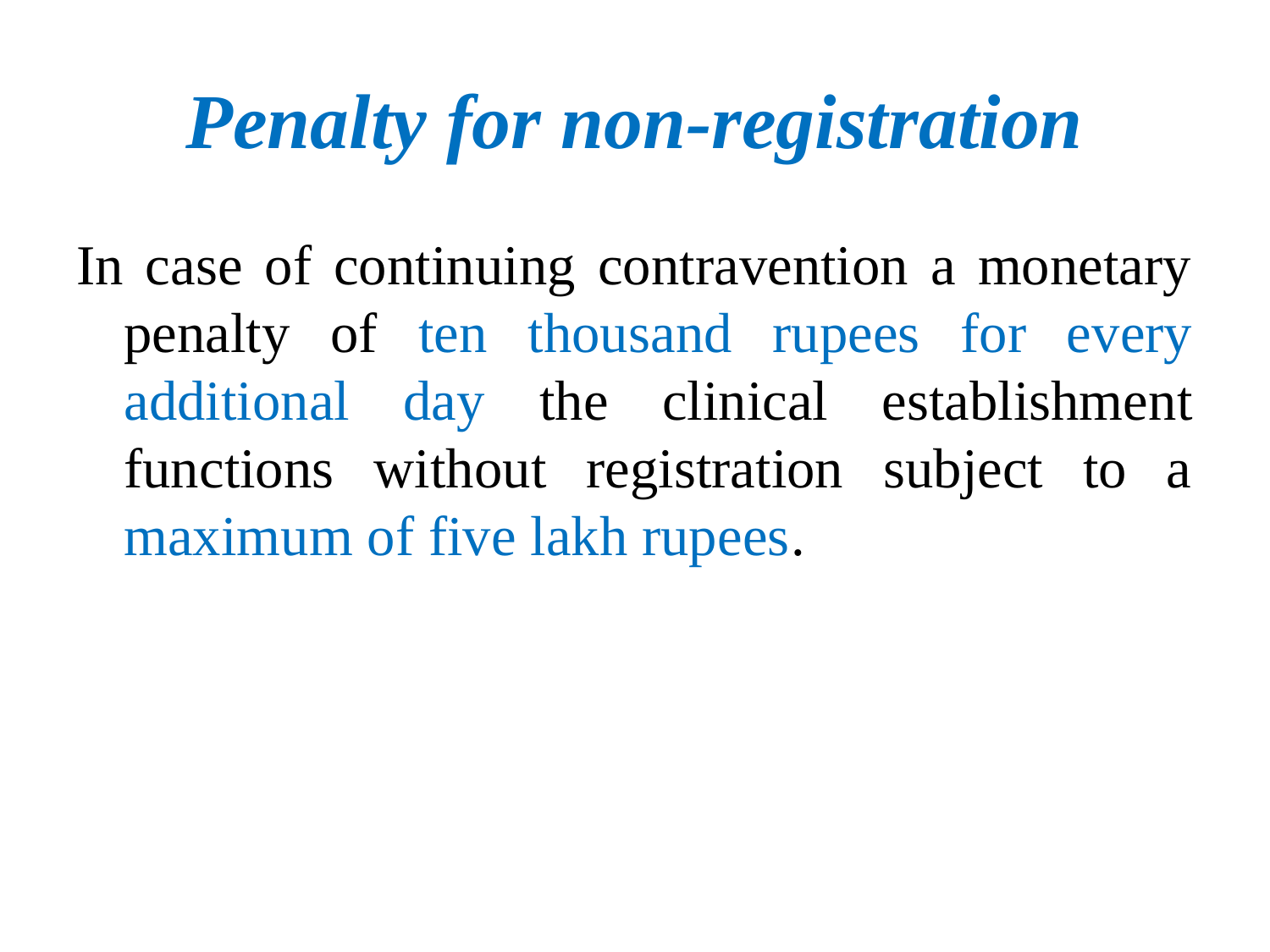

# Penalty for non-registration
In case of continuing contravention a monetary penalty of ten thousand rupees for every additional day the clinical establishment functions without registration subject to a maximum of five lakh rupees.